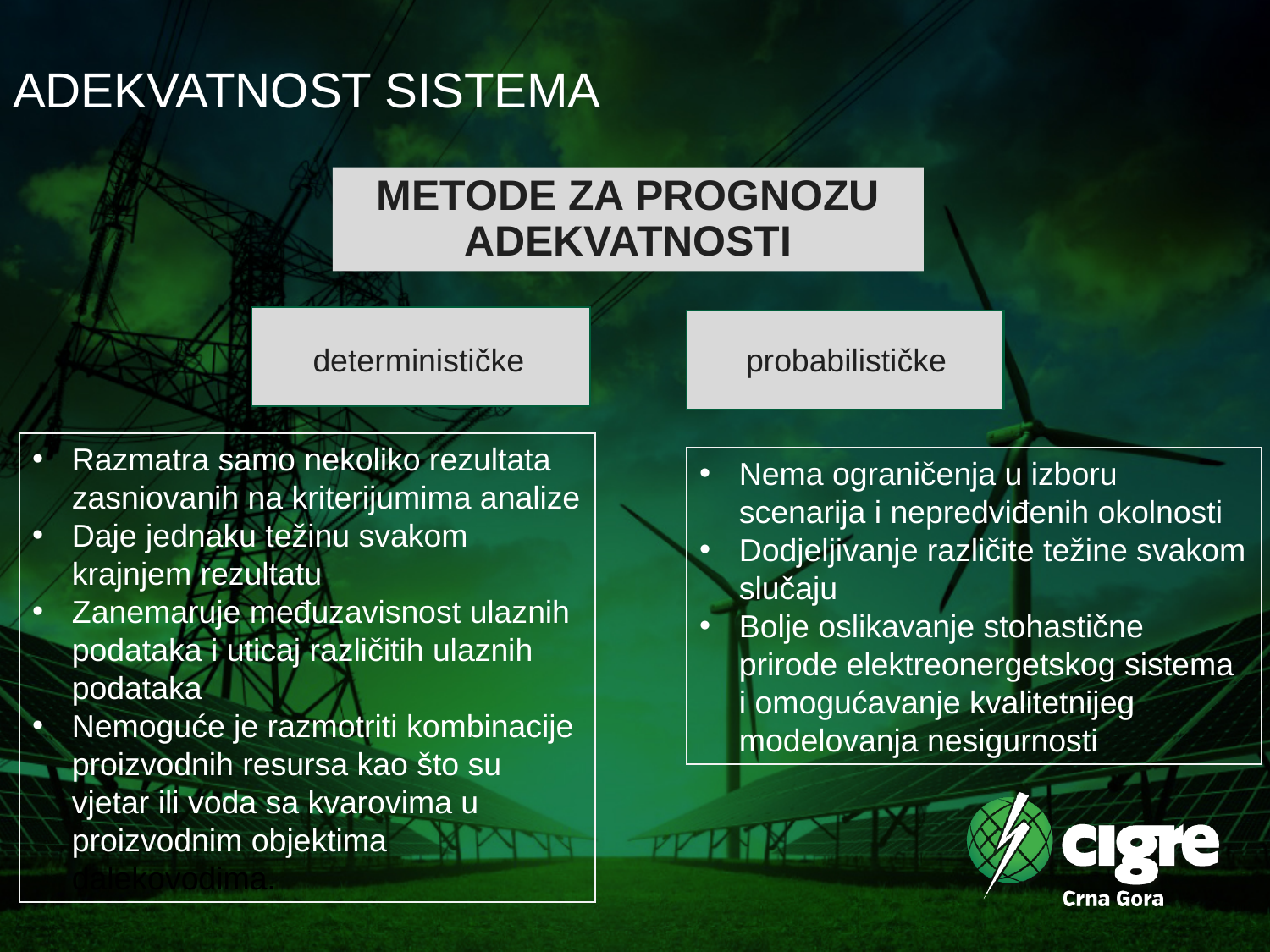

# ADEKVATNOST SISTEMA
METODE ZA PROGNOZU ADEKVATNOSTI

determinističke
probabilističke
Razmatra samo nekoliko rezultata zasniovanih na kriterijumima analize
Daje jednaku težinu svakom krajnjem rezultatu
Zanemaruje međuzavisnost ulaznih podataka i uticaj različitih ulaznih podataka
Nemoguće je razmotriti kombinacije proizvodnih resursa kao što su vjetar ili voda sa kvarovima u proizvodnim objektima dalekovodima.
Nema ograničenja u izboru scenarija i nepredviđenih okolnosti
Dodjeljivanje različite težine svakom slučaju
Bolje oslikavanje stohastične prirode elektreonergetskog sistema i omogućavanje kvalitetnijeg modelovanja nesigurnosti